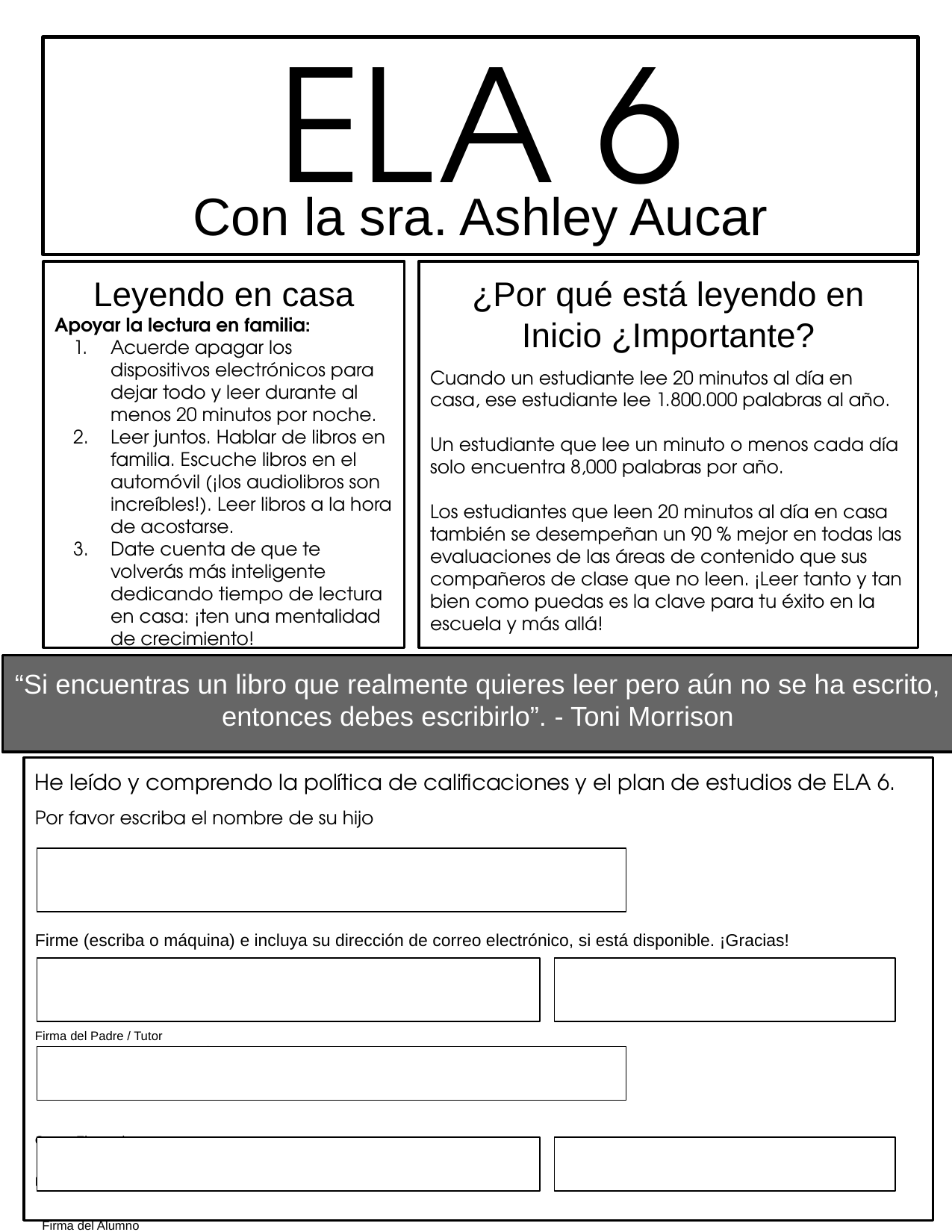

ELA 6
Con la sra. Ashley Aucar

Leyendo en casa
Apoyar la lectura en familia:
Acuerde apagar los dispositivos electrónicos para dejar todo y leer durante al menos 20 minutos por noche.
Leer juntos. Hablar de libros en familia. Escuche libros en el automóvil (¡los audiolibros son increíbles!). Leer libros a la hora de acostarse.
Date cuenta de que te volverás más inteligente dedicando tiempo de lectura en casa: ¡ten una mentalidad de crecimiento!

¿Por qué está leyendo en
Inicio ¿Importante?

Cuando un estudiante lee 20 minutos al día en casa, ese estudiante lee 1.800.000 palabras al año.

Un estudiante que lee un minuto o menos cada día solo encuentra 8,000 palabras por año.

Los estudiantes que leen 20 minutos al día en casa también se desempeñan un 90 % mejor en todas las evaluaciones de las áreas de contenido que sus compañeros de clase que no leen. ¡Leer tanto y tan bien como puedas es la clave para tu éxito en la escuela y más allá!

“Si encuentras un libro que realmente quieres leer pero aún no se ha escrito, entonces debes escribirlo”. - Toni Morrison
He leído y comprendo la política de calificaciones y el plan de estudios de ELA 6.

Por favor escriba el nombre de su hijo

Firme (escriba o máquina) e incluya su dirección de correo electrónico, si está disponible. ¡Gracias!

Firma del Padre / Tutor							           Fecha:

Correo Electronico

Email Address (if available)

  Firma del Alumno								         Fecha: